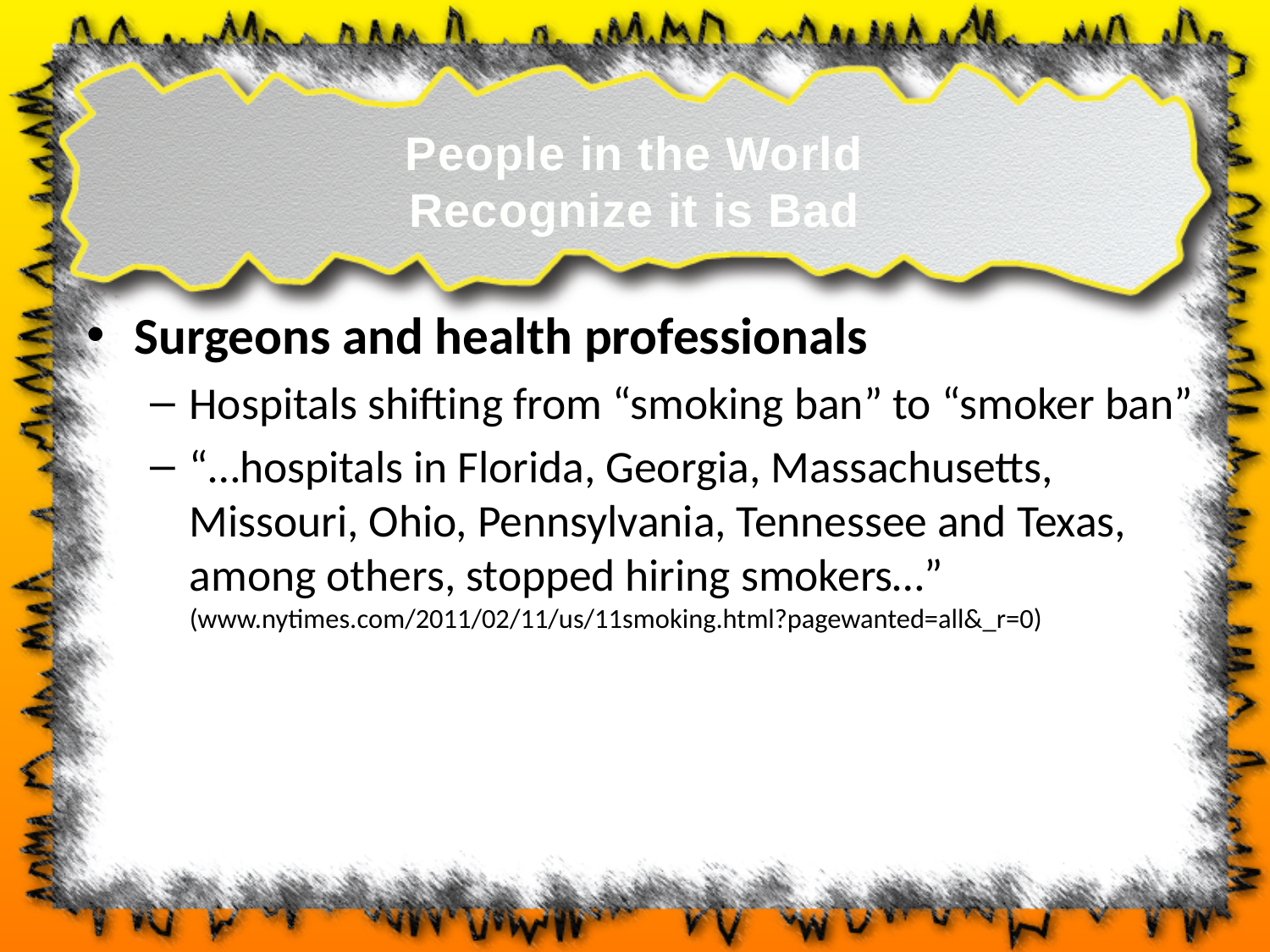

# People in the World Recognize it is Bad
Surgeons and health professionals
Hospitals shifting from “smoking ban” to “smoker ban”
“…hospitals in Florida, Georgia, Massachusetts, Missouri, Ohio, Pennsylvania, Tennessee and Texas, among others, stopped hiring smokers…” (www.nytimes.com/2011/02/11/us/11smoking.html?pagewanted=all&_r=0)